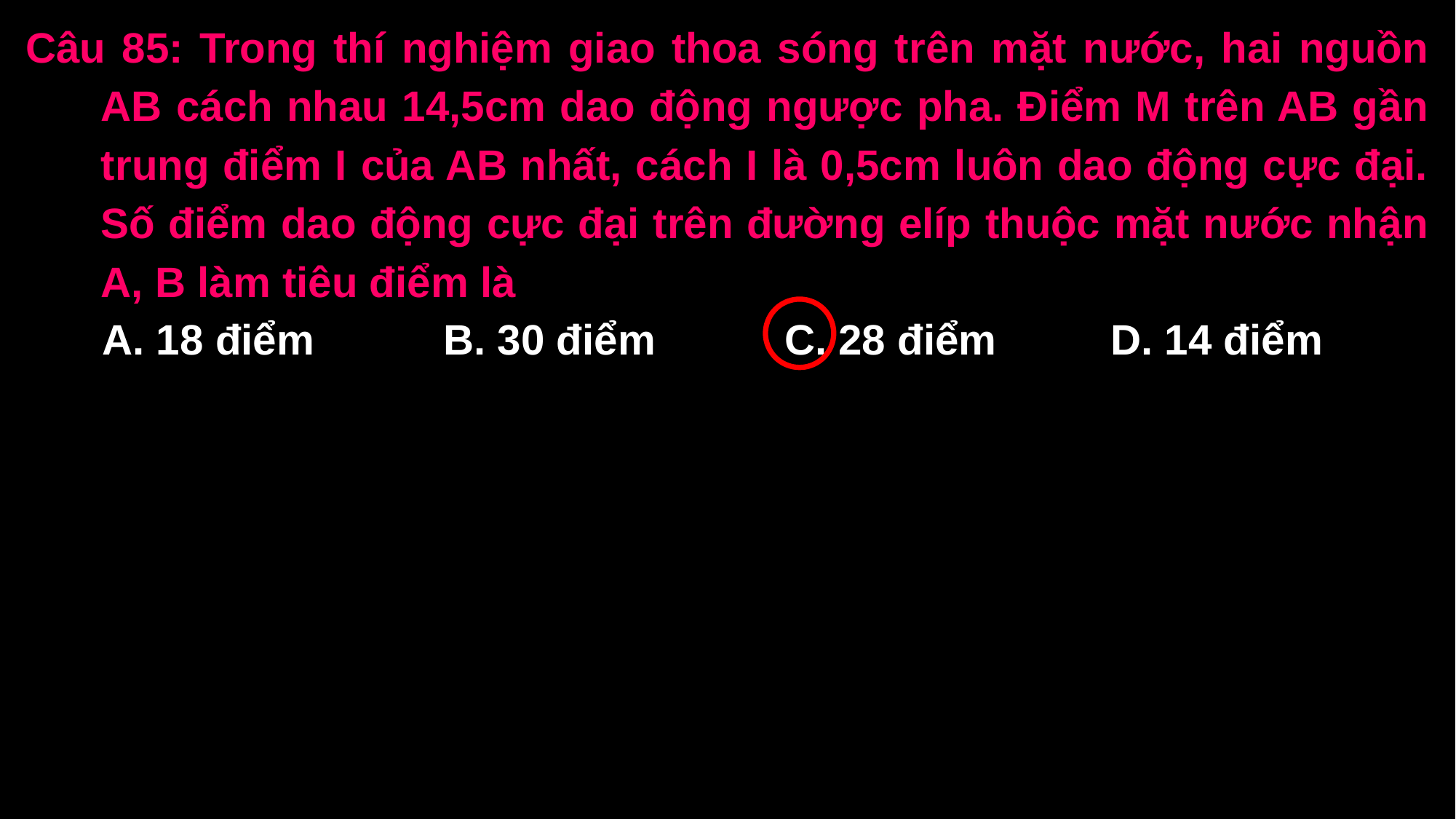

Câu 85: Trong thí nghiệm giao thoa sóng trên mặt nước, hai nguồn AB cách nhau 14,5cm dao động ngược pha. Điểm M trên AB gần trung điểm I của AB nhất, cách I là 0,5cm luôn dao động cực đại. Số điểm dao động cực đại trên đường elíp thuộc mặt nước nhận A, B làm tiêu điểm là

A. 18 điểm
B. 30 điểm
C. 28 điểm
D. 14 điểm